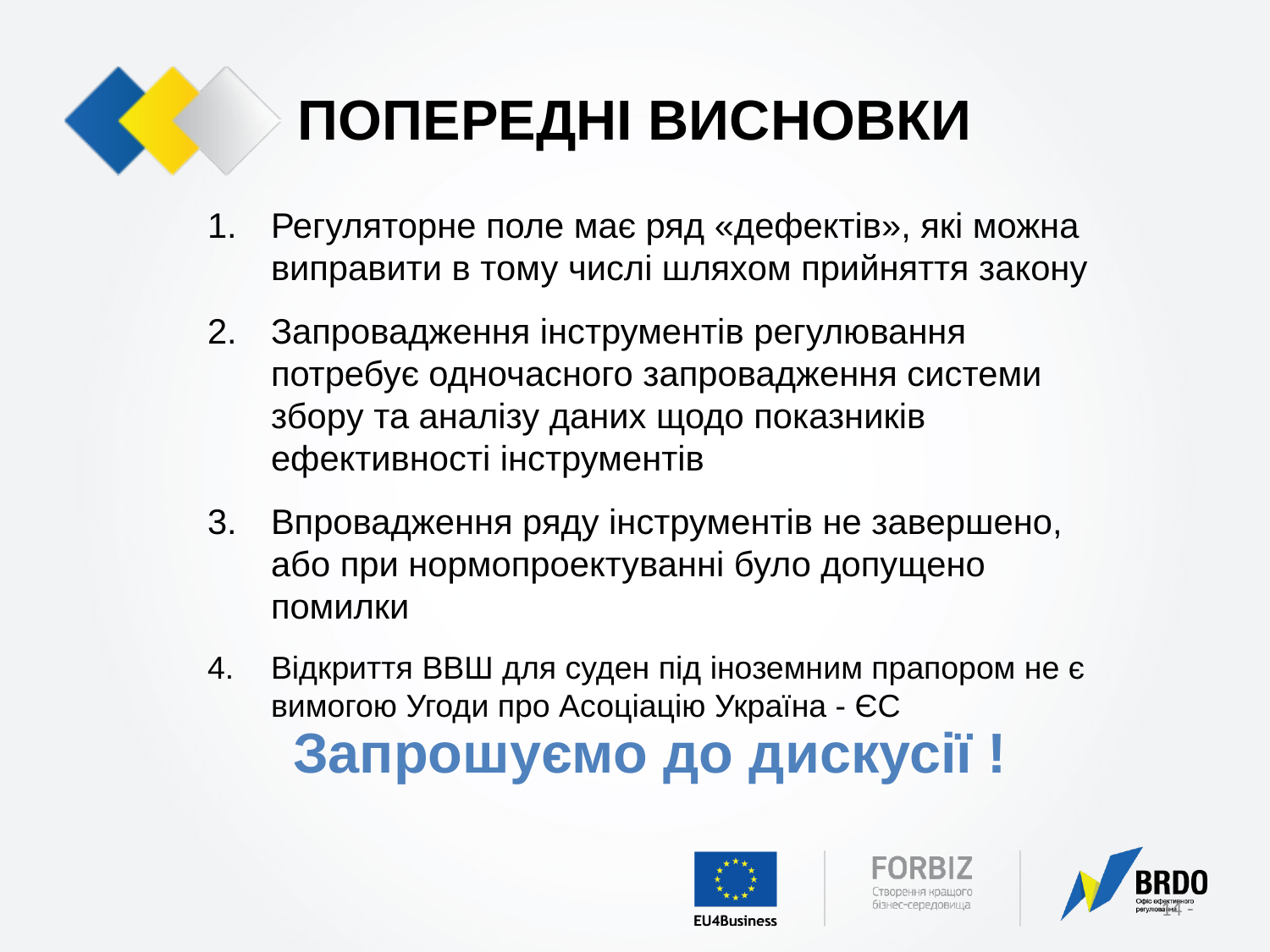

# ПОПЕРЕДНІ ВИСНОВКИ
Регуляторне поле має ряд «дефектів», які можна виправити в тому числі шляхом прийняття закону
Запровадження інструментів регулювання потребує одночасного запровадження системи збору та аналізу даних щодо показників ефективності інструментів
Впровадження ряду інструментів не завершено, або при нормопроектуванні було допущено помилки
Відкриття ВВШ для суден під іноземним прапором не є вимогою Угоди про Асоціацію Україна - ЄС
Запрошуємо до дискусії !
- 14 -